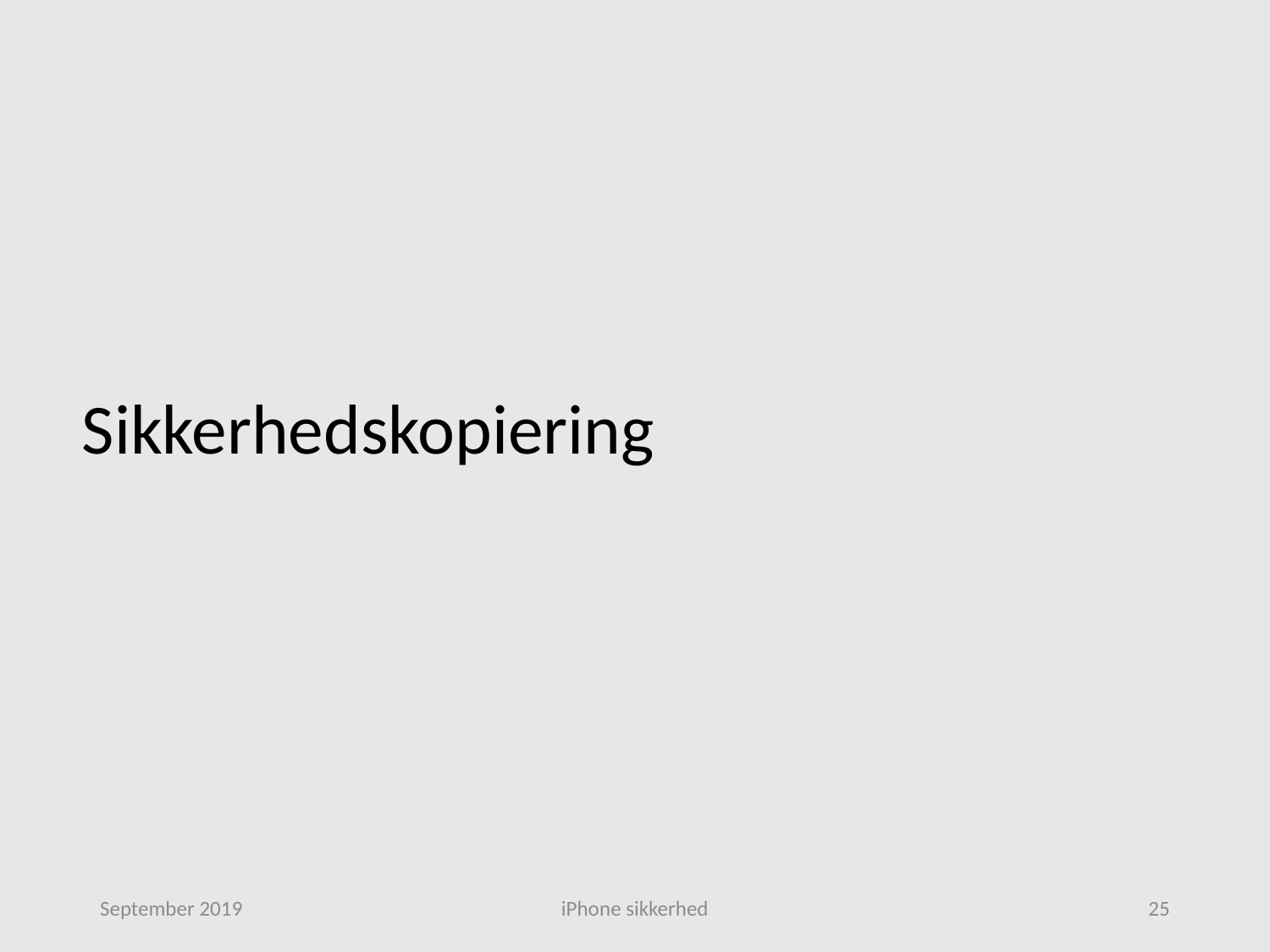

# Sikkerhedskopiering

September 2019
iPhone sikkerhed
25